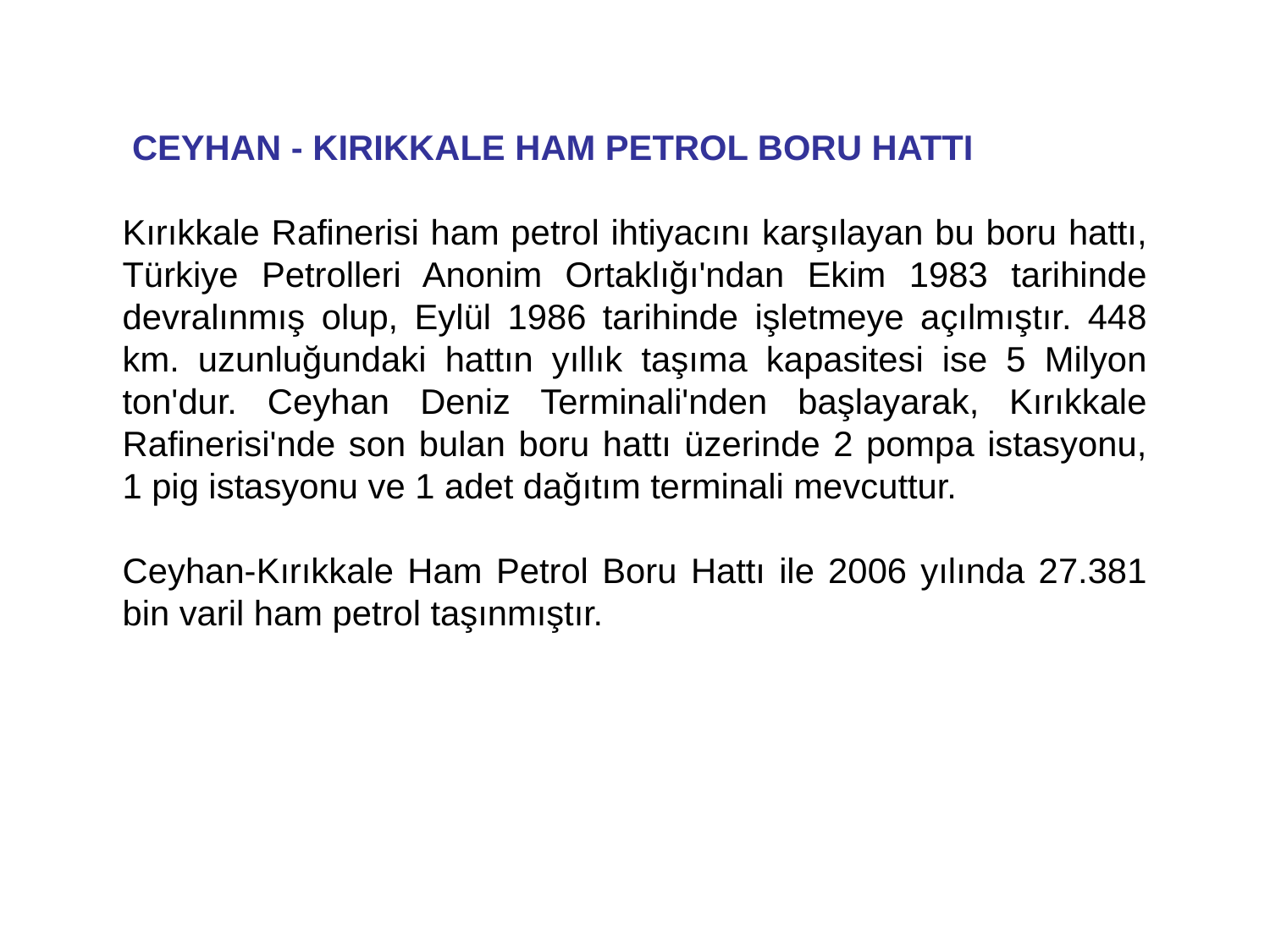

CEYHAN - KIRIKKALE HAM PETROL BORU HATTI

Kırıkkale Rafinerisi ham petrol ihtiyacını karşılayan bu boru hattı, Türkiye Petrolleri Anonim Ortaklığı'ndan Ekim 1983 tarihinde devralınmış olup, Eylül 1986 tarihinde işletmeye açılmıştır. 448 km. uzunluğundaki hattın yıllık taşıma kapasitesi ise 5 Milyon ton'dur. Ceyhan Deniz Terminali'nden başlayarak, Kırıkkale Rafinerisi'nde son bulan boru hattı üzerinde 2 pompa istasyonu, 1 pig istasyonu ve 1 adet dağıtım terminali mevcuttur.

Ceyhan-Kırıkkale Ham Petrol Boru Hattı ile 2006 yılında 27.381 bin varil ham petrol taşınmıştır.